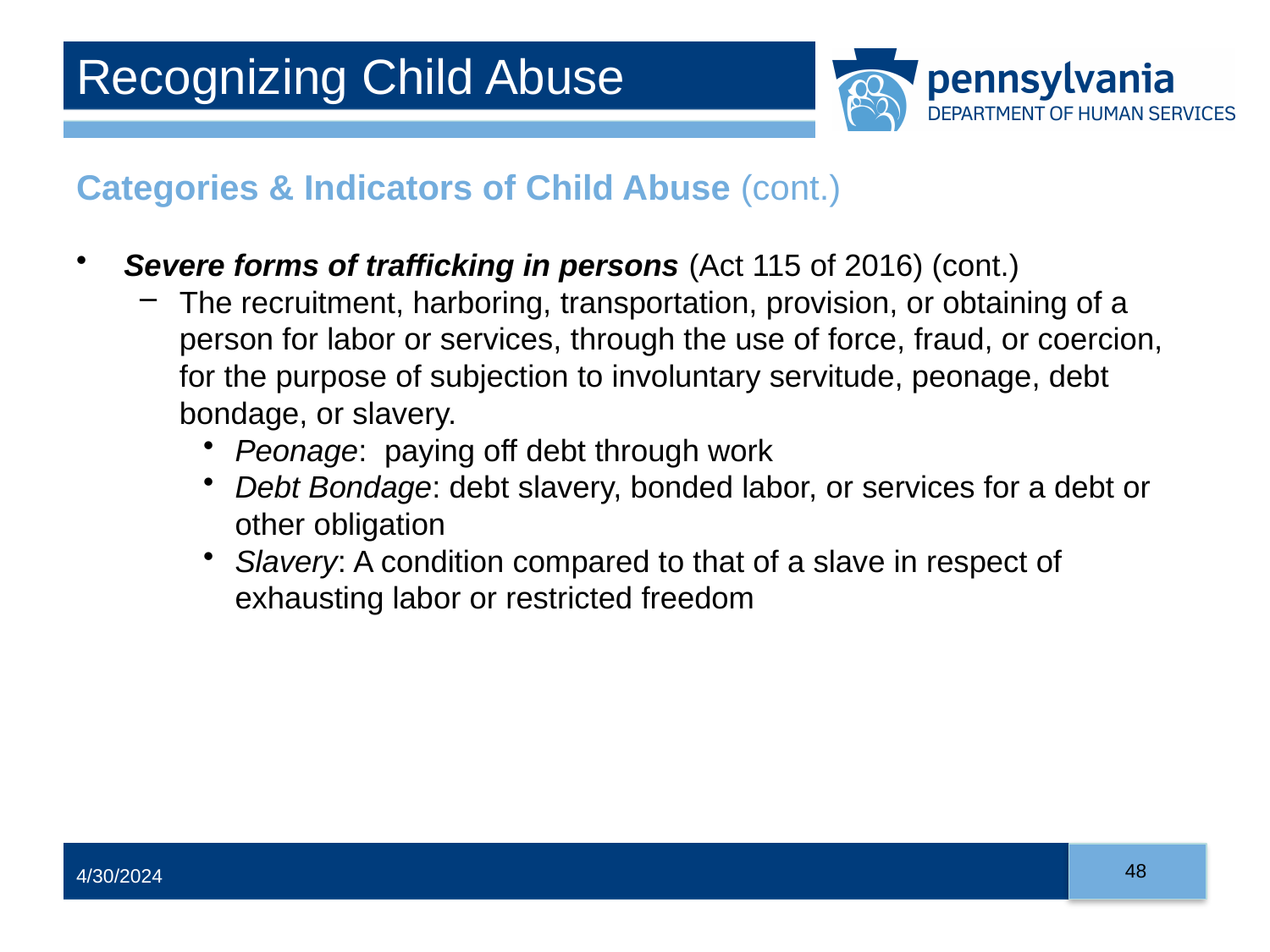

# Recognizing Child Abuse
Categories & Indicators of Child Abuse (cont.)

Severe forms of trafficking in persons (Act 115 of 2016) (cont.)
The recruitment, harboring, transportation, provision, or obtaining of a person for labor or services, through the use of force, fraud, or coercion, for the purpose of subjection to involuntary servitude, peonage, debt bondage, or slavery.
Peonage:  paying off debt through work
Debt Bondage: debt slavery, bonded labor, or services for a debt or other obligation
Slavery: A condition compared to that of a slave in respect of exhausting labor or restricted freedom
48